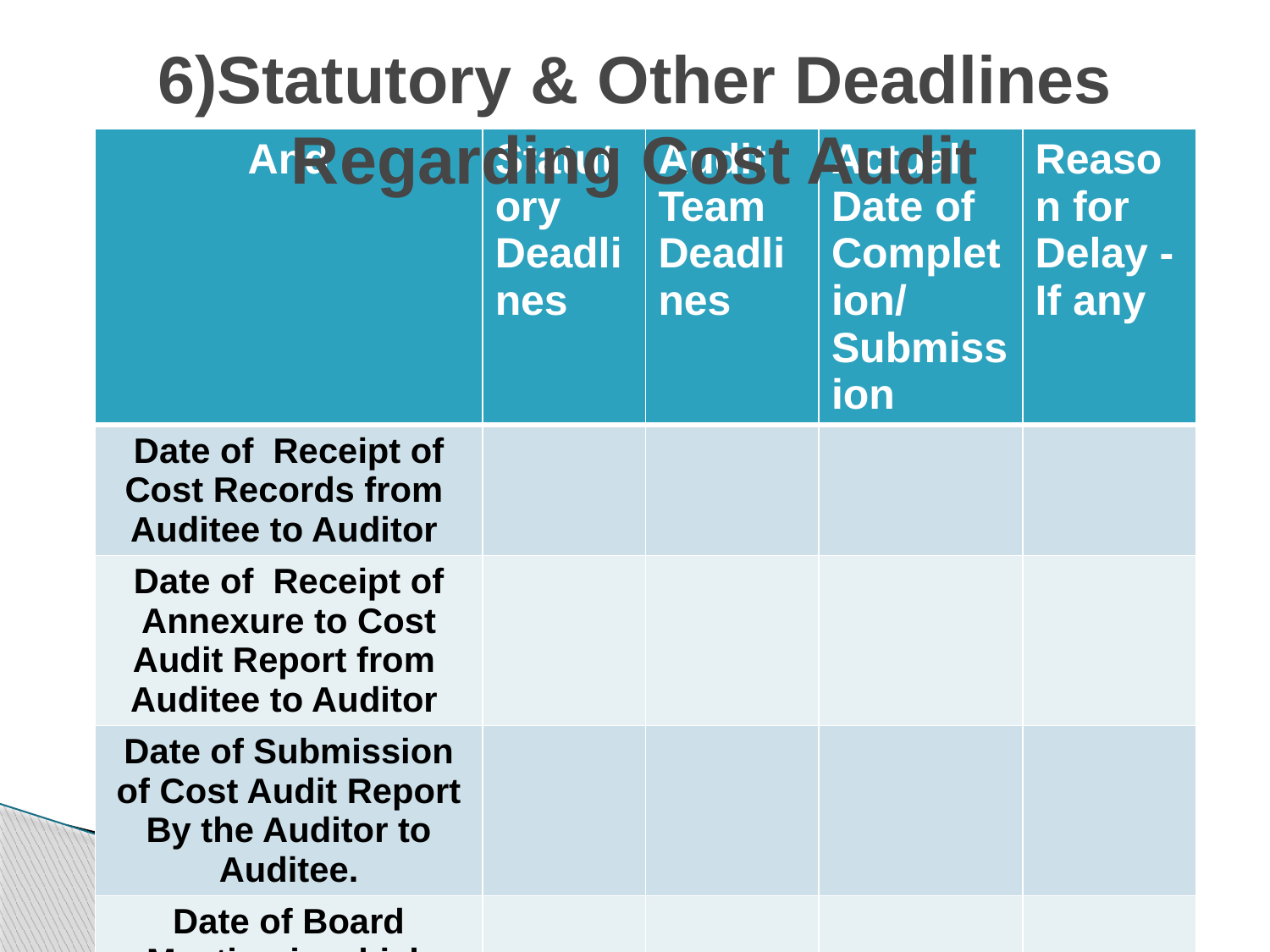

# 6)Statutory & Other Deadlines Regarding Cost Audit
| And | Statutory Deadlines | Audit Team Deadlines | Actual Date of Completion/ Submission | Reason for Delay -If any |
| --- | --- | --- | --- | --- |
| Date of Receipt of Cost Records from Auditee to Auditor |  |  |  |  |
| Date of Receipt of Annexure to Cost Audit Report from Auditee to Auditor |  |  |  |  |
| Date of Submission of Cost Audit Report By the Auditor to Auditee. |  |  |  |  |
| Date of Board Meeting in which Cost Audit Report has been approved. |  |  |  |  |
| Date of Filling of FORM CRA-4 to MCA. |  |  |  |  |
| SRN of CRA-4. |  |  |  |  |